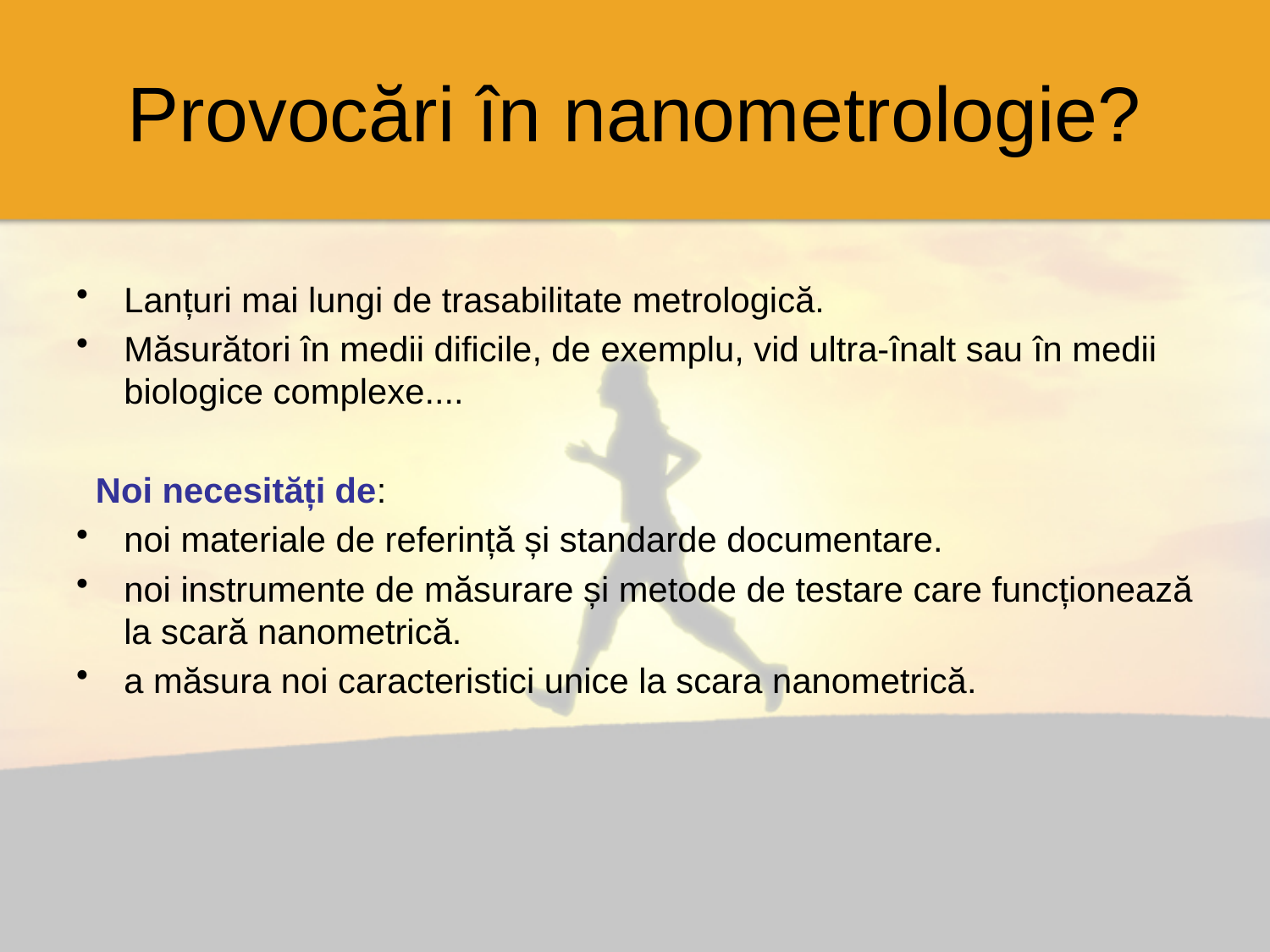

# Provocări în nanometrologie?
Lanțuri mai lungi de trasabilitate metrologică.
Măsurători în medii dificile, de exemplu, vid ultra-înalt sau în medii biologice complexe....

  Noi necesități de:
noi materiale de referință și standarde documentare.
noi instrumente de măsurare și metode de testare care funcționează la scară nanometrică.
a măsura noi caracteristici unice la scara nanometrică.